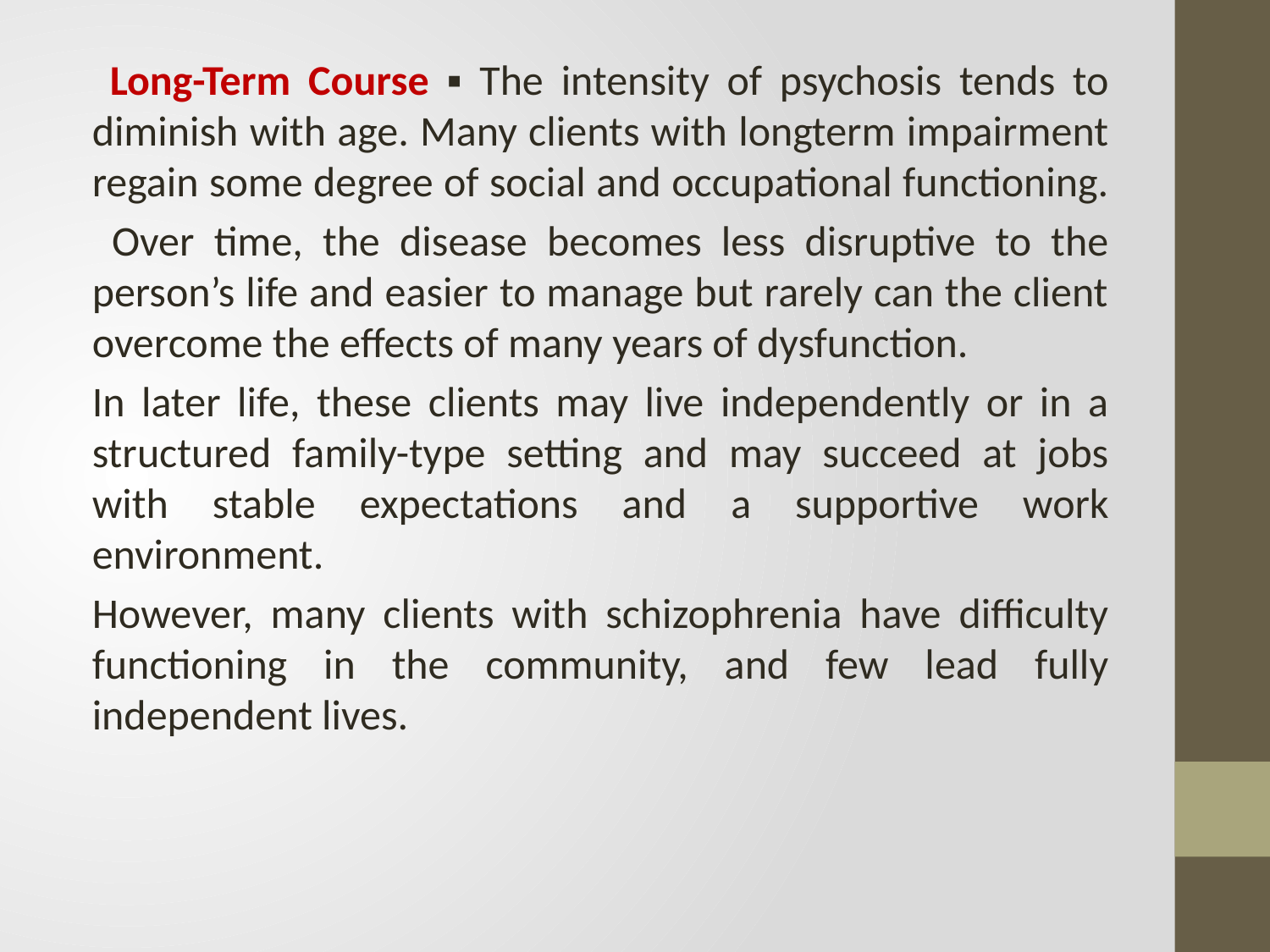

Long-Term Course ▪ The intensity of psychosis tends to diminish with age. Many clients with longterm impairment regain some degree of social and occupational functioning.
 Over time, the disease becomes less disruptive to the person’s life and easier to manage but rarely can the client overcome the effects of many years of dysfunction.
In later life, these clients may live independently or in a structured family-type setting and may succeed at jobs with stable expectations and a supportive work environment.
However, many clients with schizophrenia have difficulty functioning in the community, and few lead fully independent lives.